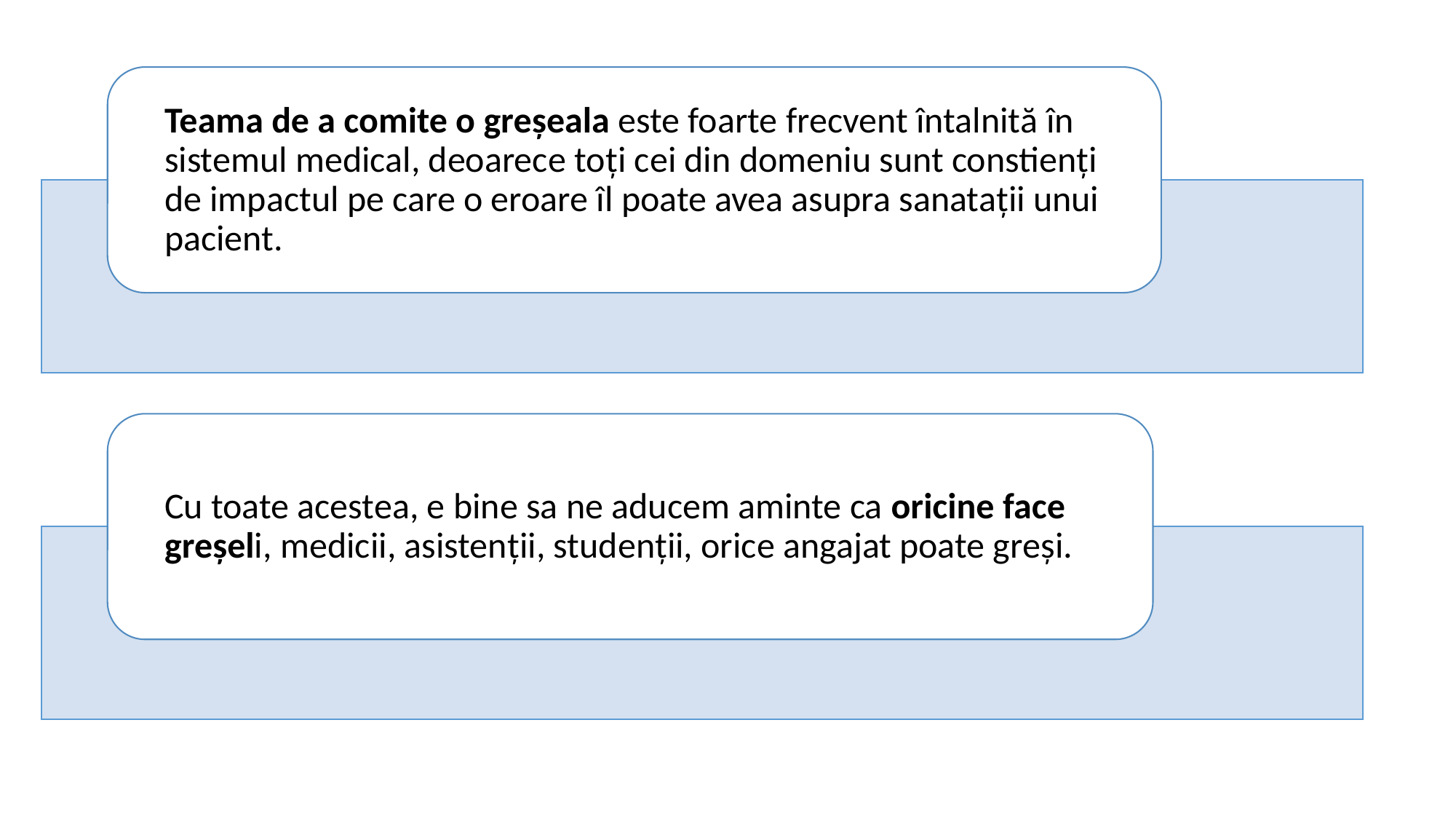

Teama de a comite o greșeala este foarte frecvent întalnită în sistemul medical, deoarece toți cei din domeniu sunt constienți de impactul pe care o eroare îl poate avea asupra sanatații unui pacient.
Cu toate acestea, e bine sa ne aducem aminte ca oricine face greșeli, medicii, asistenții, studenții, orice angajat poate greși.